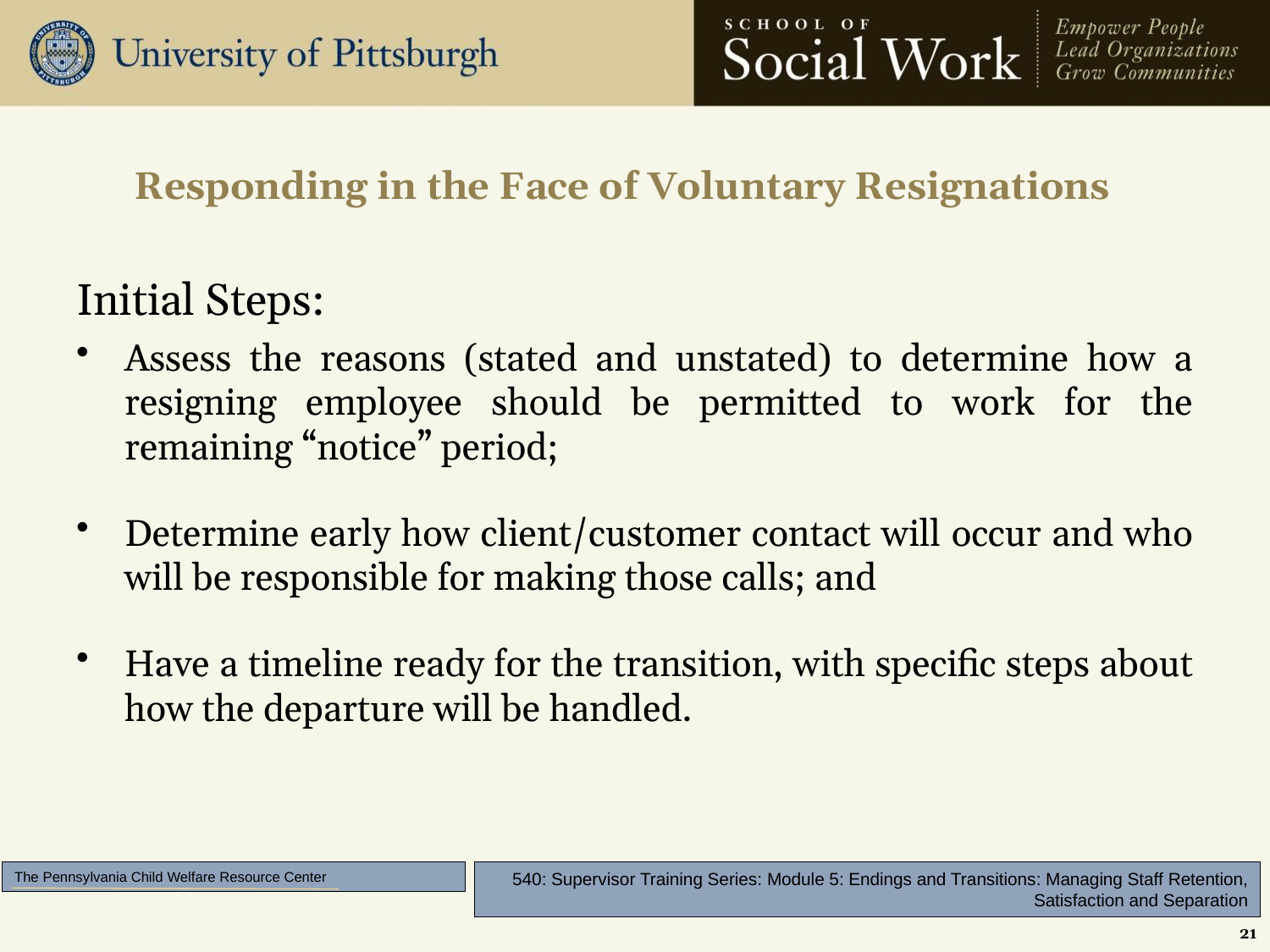

# Responding in the Face of Voluntary Resignations
Initial Steps:
Assess the reasons (stated and unstated) to determine how a resigning employee should be permitted to work for the remaining “notice” period;
Determine early how client/customer contact will occur and who will be responsible for making those calls; and
Have a timeline ready for the transition, with specific steps about how the departure will be handled.
21